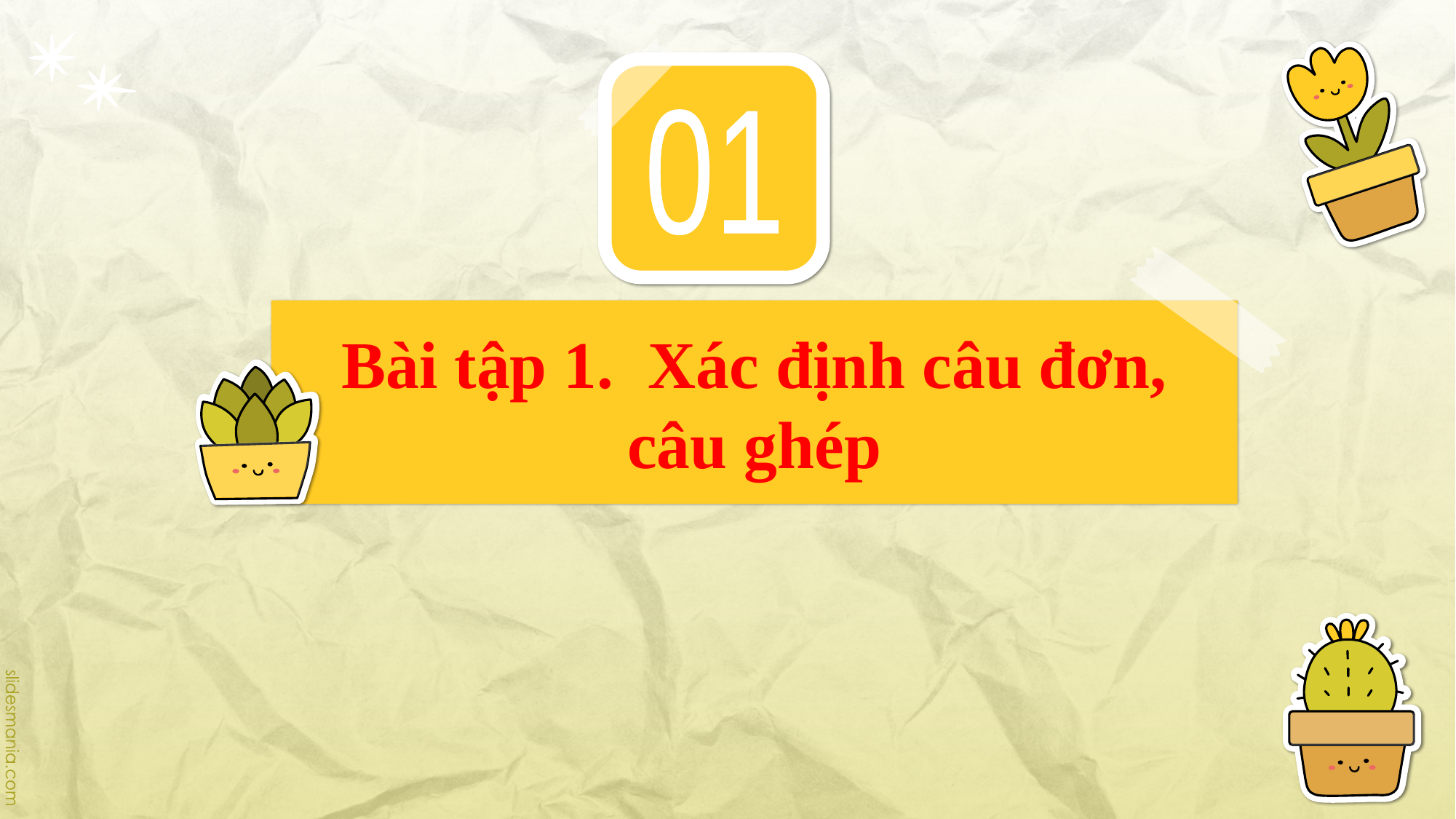

01

# Bài tập 1.  Xác định câu đơn, câu ghép